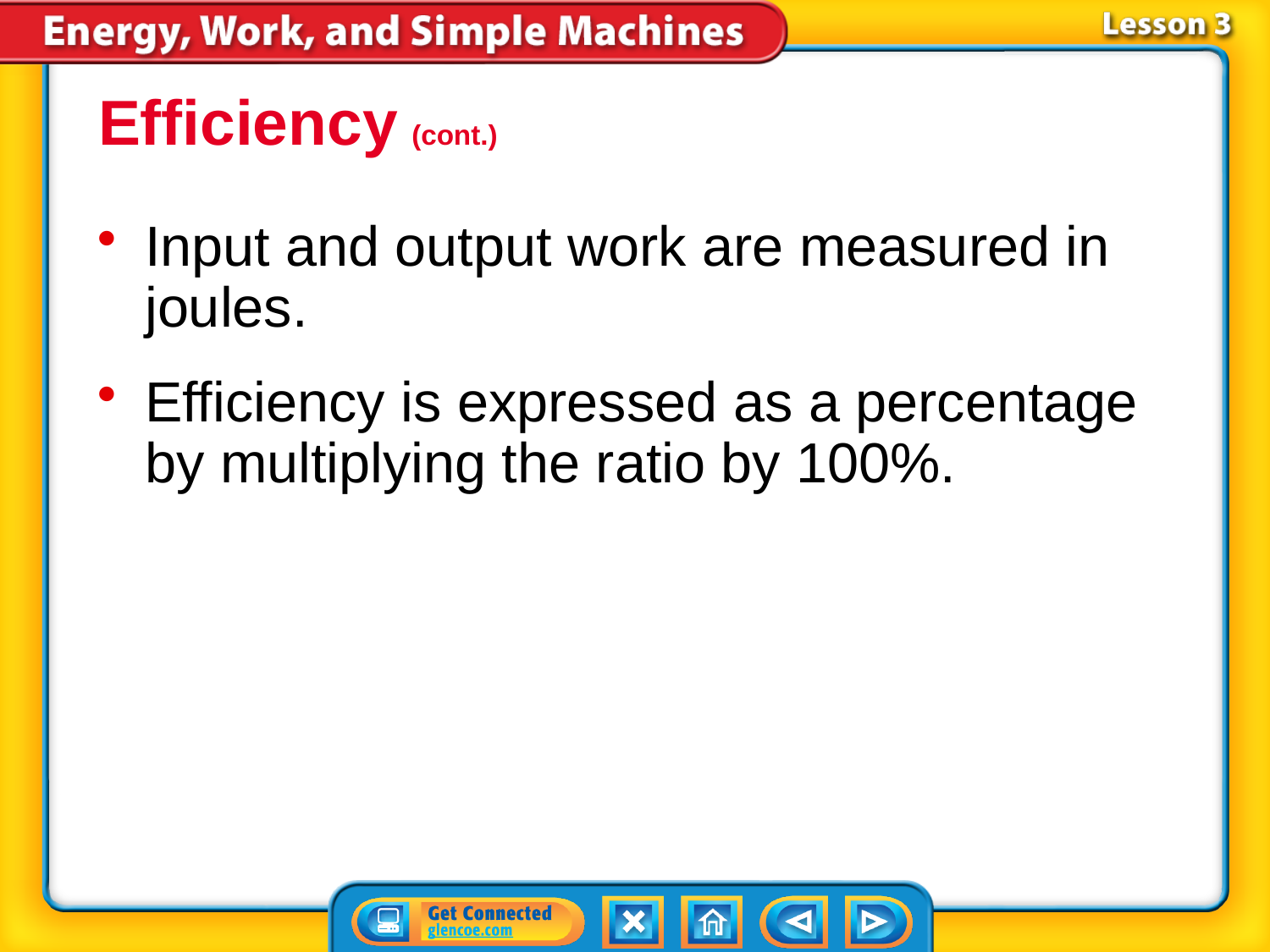

Efficiency (cont.)
Input and output work are measured in joules.
Efficiency is expressed as a percentage by multiplying the ratio by 100%.
# Lesson 3-3